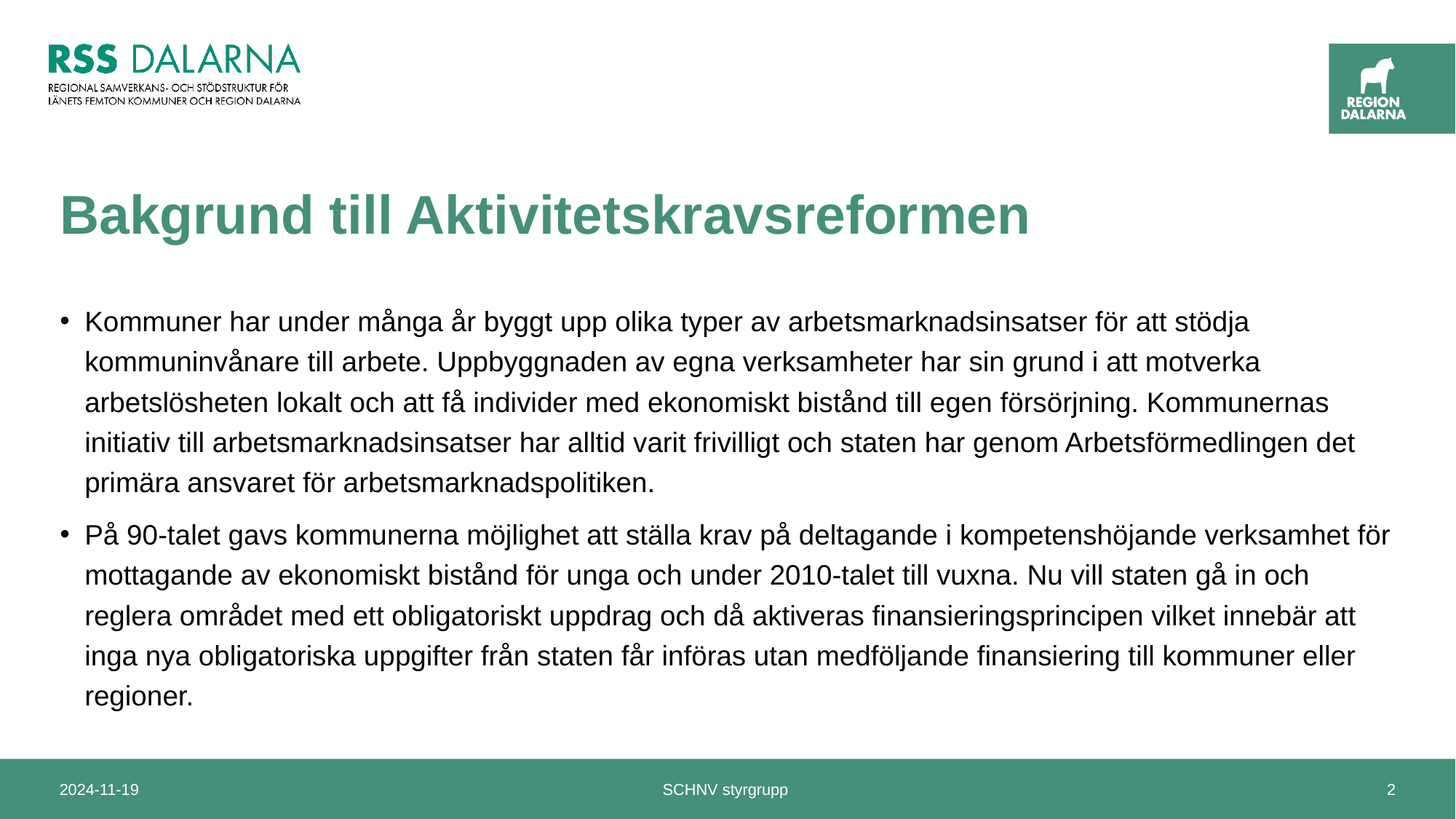

# Bakgrund till Aktivitetskravsreformen
Kommuner har under många år byggt upp olika typer av arbetsmarknadsinsatser för att stödja kommuninvånare till arbete. Uppbyggnaden av egna verksamheter har sin grund i att motverka arbetslösheten lokalt och att få individer med ekonomiskt bistånd till egen försörjning. Kommunernas initiativ till arbetsmarknadsinsatser har alltid varit frivilligt och staten har genom Arbetsförmedlingen det primära ansvaret för arbetsmarknadspolitiken.
På 90-talet gavs kommunerna möjlighet att ställa krav på deltagande i kompetenshöjande verksamhet för mottagande av ekonomiskt bistånd för unga och under 2010-talet till vuxna. Nu vill staten gå in och reglera området med ett obligatoriskt uppdrag och då aktiveras finansieringsprincipen vilket innebär att inga nya obligatoriska uppgifter från staten får införas utan medföljande finansiering till kommuner eller regioner.

2024-11-19
SCHNV styrgrupp
2